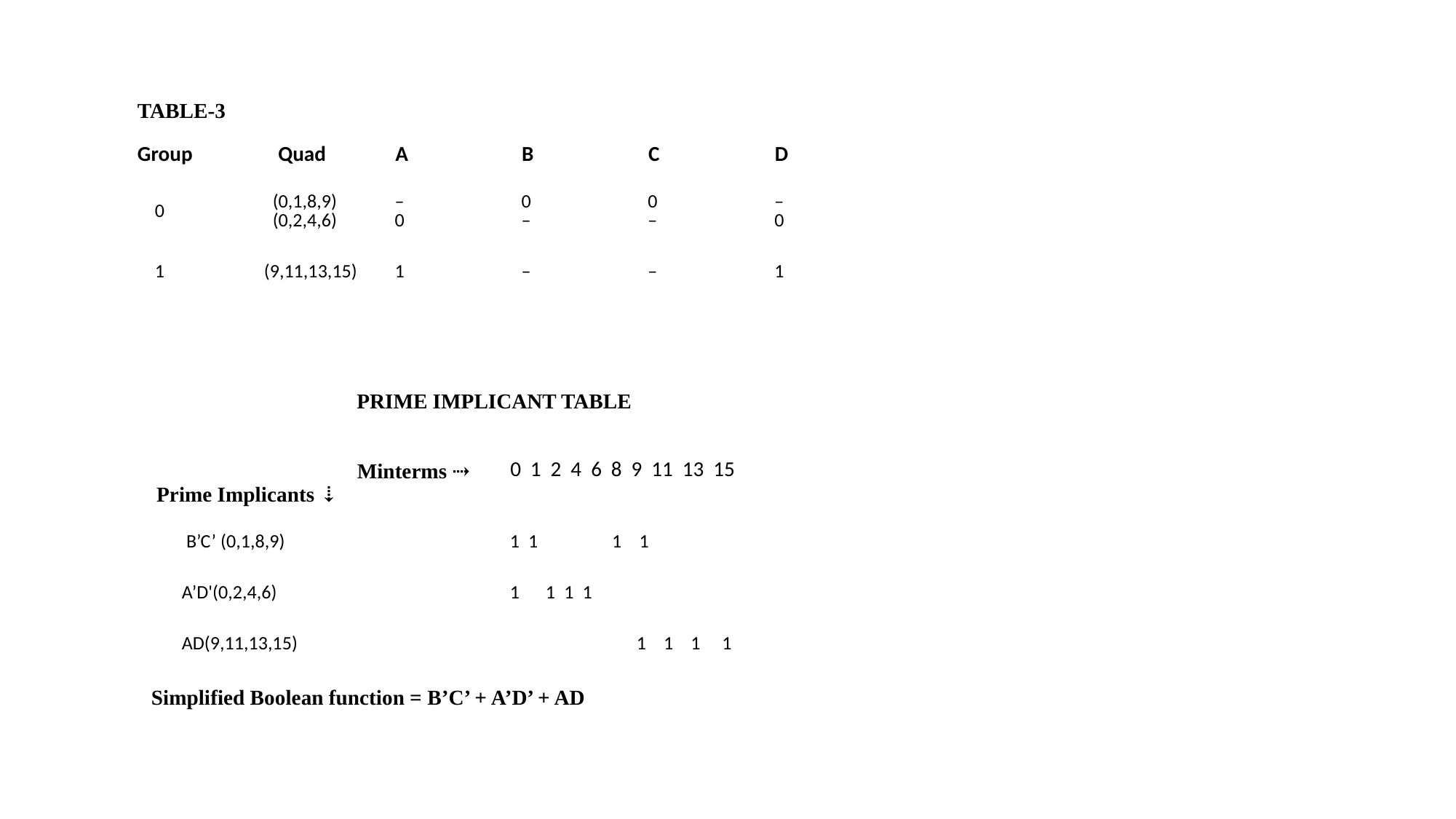

| TABLE-3 |  |  |  |  |  |
| --- | --- | --- | --- | --- | --- |
| Group | Quad | A | B | C | D |
| 0 | (0,1,8,9)   (0,2,4,6) | –  0 | 0   – | 0  – | –  0 |
| 1 | (9,11,13,15) | 1 | – | – | 1 |
| PRIME IMPLICANT TABLE |  |
| --- | --- |
| Minterms ⇢ Prime Implicants ⇣ | 0  1  2  4  6  8  9  11  13  15 |
| B’C’ (0,1,8,9) | 1  1              1   1 |
| A’D'(0,2,4,6) | 1      1  1  1 |
| AD(9,11,13,15) | 1    1    1     1 |
| Simplified Boolean function = B’C’ + A’D’ + AD |  |